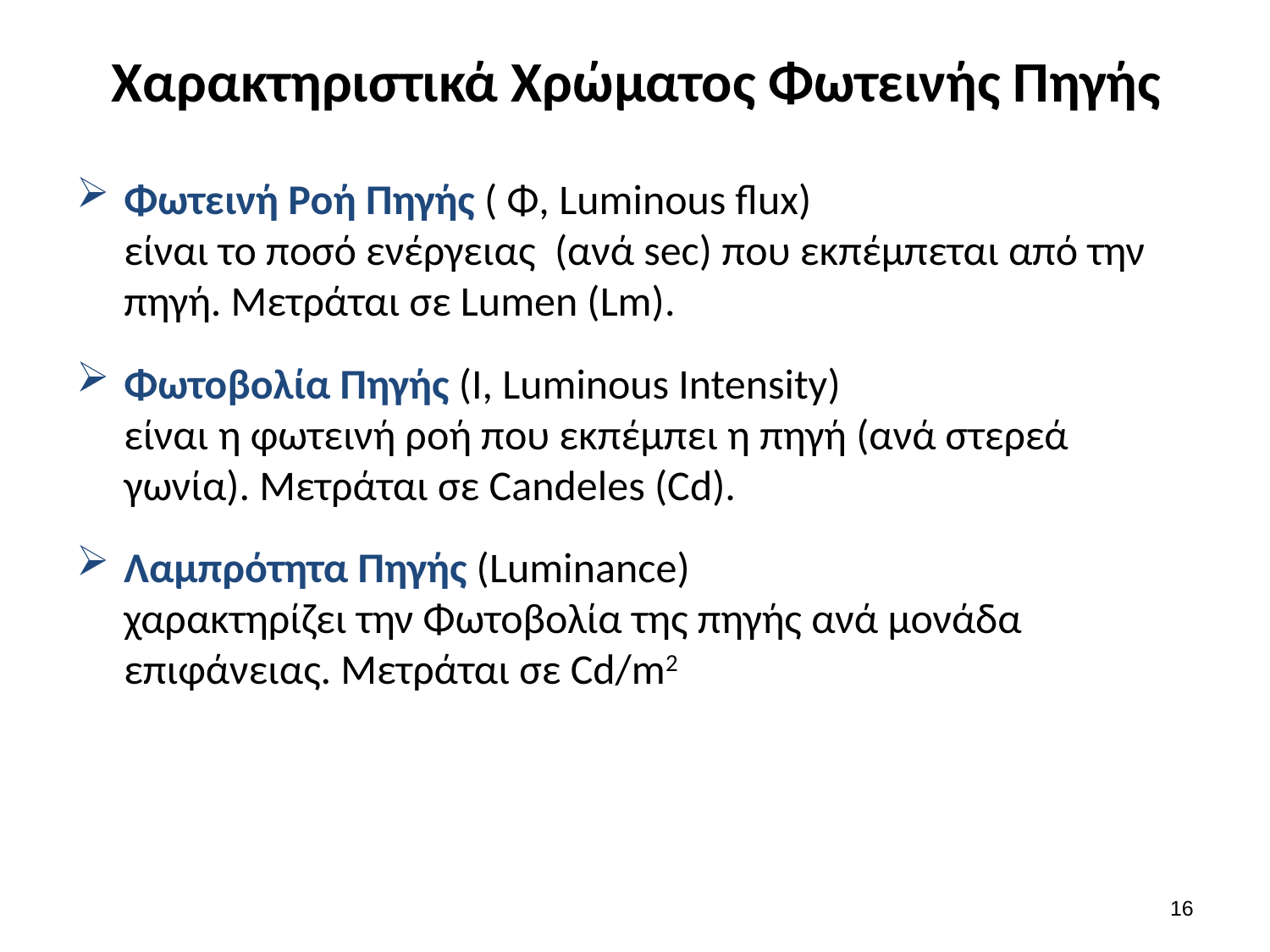

# Χαρακτηριστικά Χρώματος Φωτεινής Πηγής
Φωτεινή Ροή Πηγής ( Φ, Luminous flux)
είναι το ποσό ενέργειας  (ανά sec) που εκπέμπεται από την πηγή. Μετράται σε Lumen (Lm).
Φωτοβολία Πηγής (I, Luminous Intensity)
είναι η φωτεινή ροή που εκπέμπει η πηγή (ανά στερεά γωνία). Μετράται σε Candeles (Cd).
Λαμπρότητα Πηγής (Luminance)                               χαρακτηρίζει την Φωτοβολία της πηγής ανά μονάδα επιφάνειας. Μετράται σε Cd/m2
16